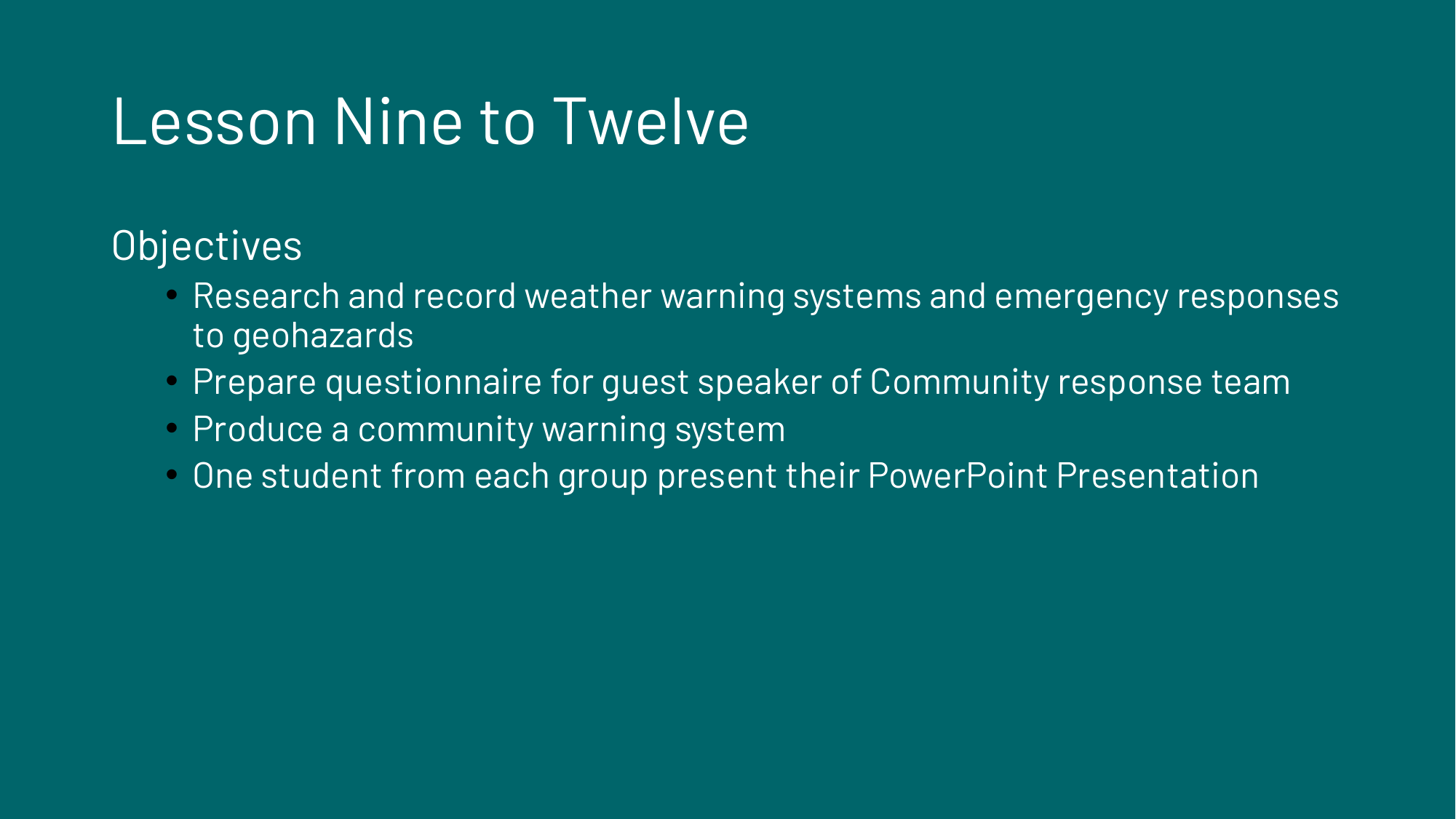

Lesson Nine to Twelve
Objectives
Research and record weather warning systems and emergency responses to geohazards
Prepare questionnaire for guest speaker of Community response team
Produce a community warning system
One student from each group present their PowerPoint Presentation